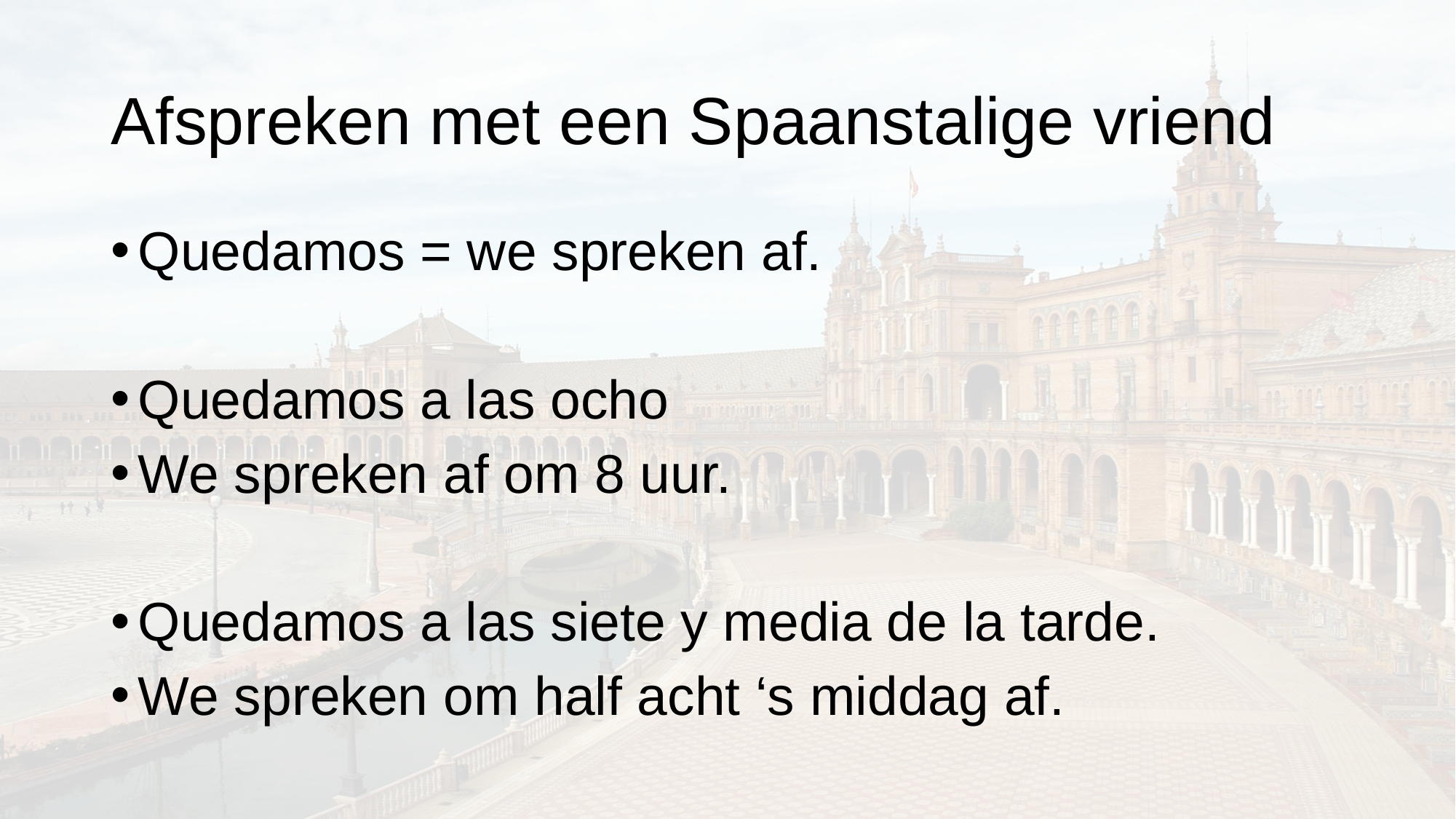

# Afspreken met een Spaanstalige vriend
Quedamos = we spreken af.

Quedamos a las ocho
We spreken af om 8 uur.

Quedamos a las siete y media de la tarde.
We spreken om half acht ‘s middag af.